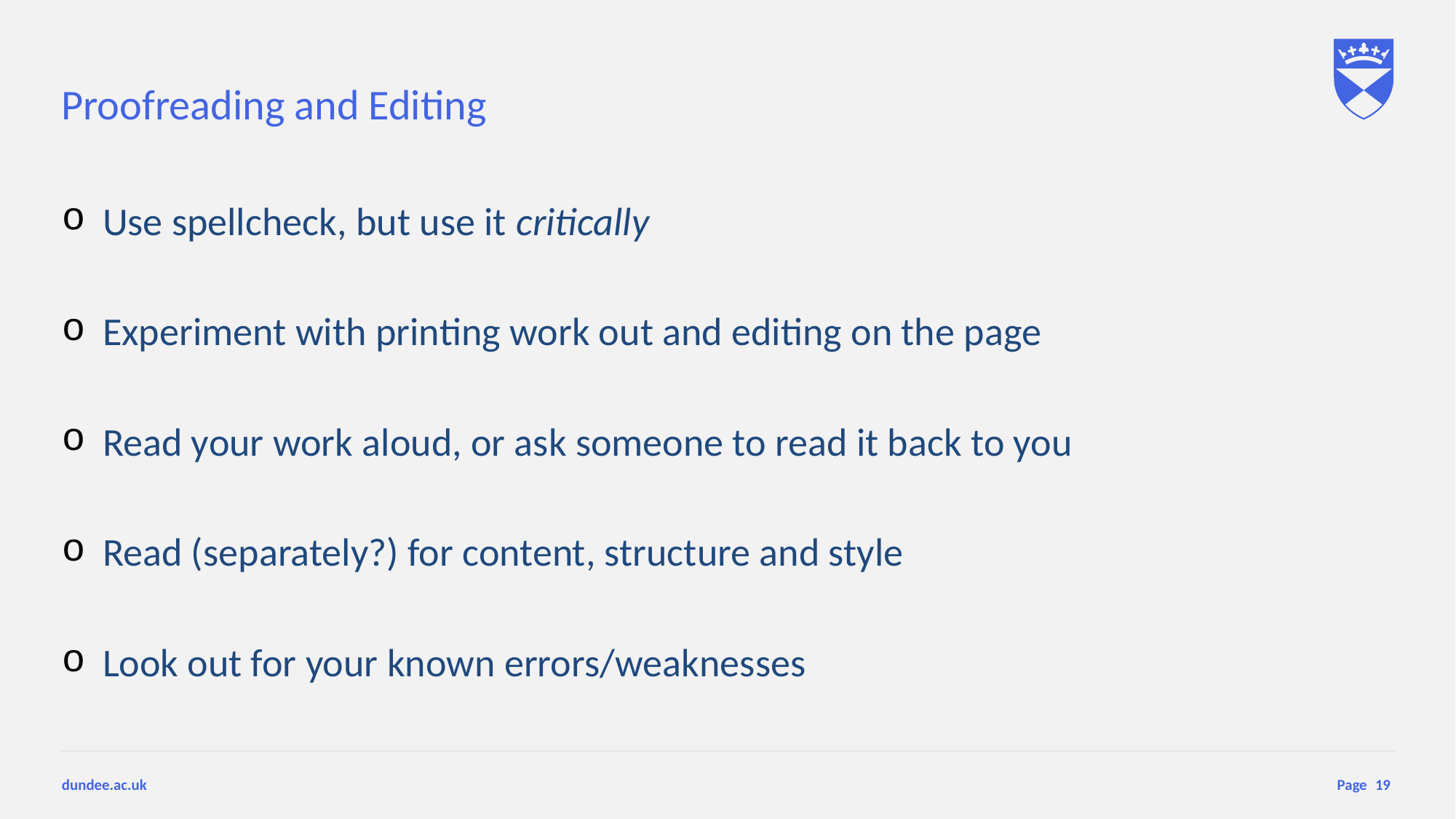

# Proofreading and Editing
Use spellcheck, but use it critically

Experiment with printing work out and editing on the page

Read your work aloud, or ask someone to read it back to you

Read (separately?) for content, structure and style

Look out for your known errors/weaknesses

19